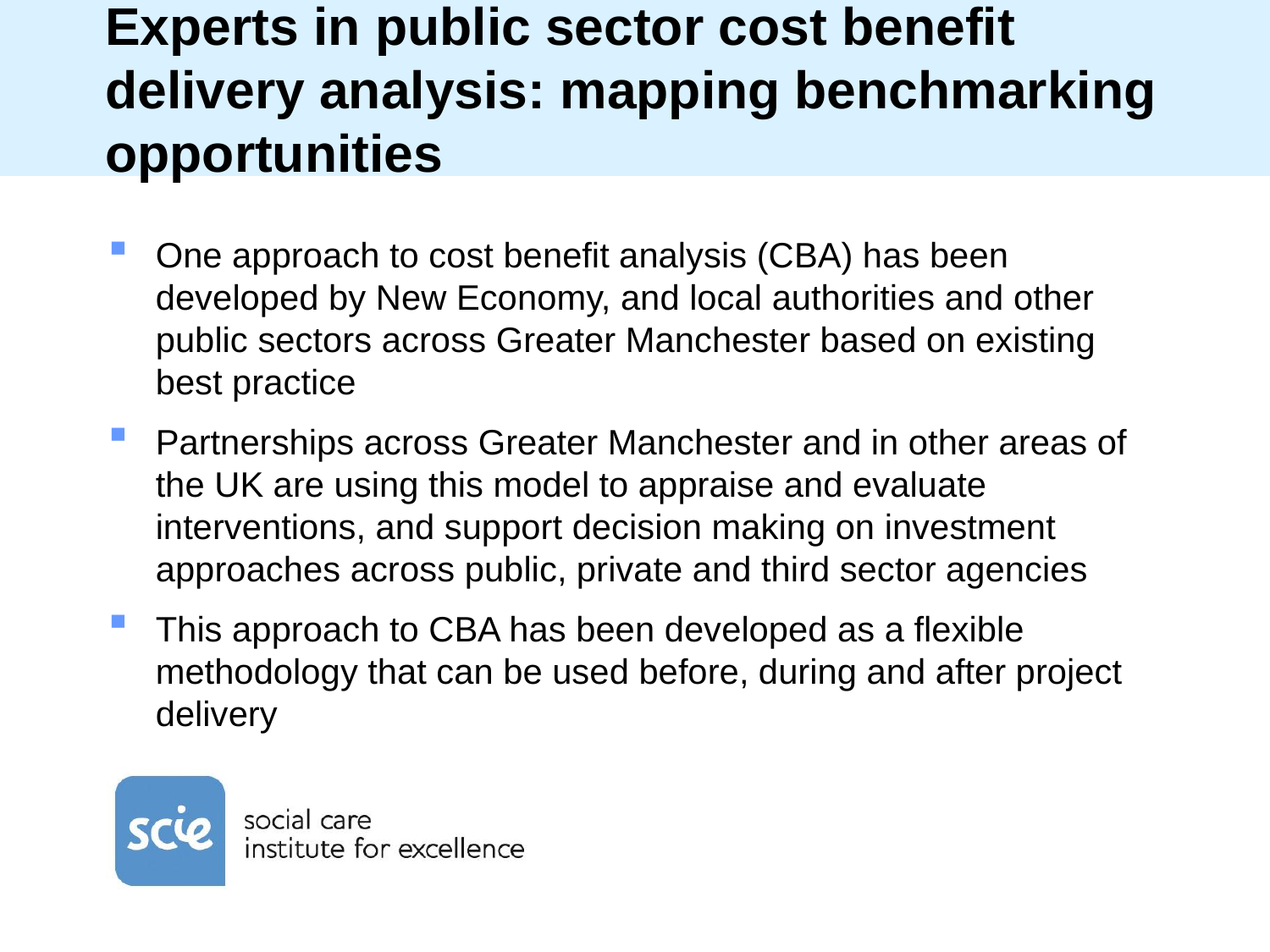

# Experts in public sector cost benefit delivery analysis: mapping benchmarking opportunities
One approach to cost benefit analysis (CBA) has been developed by New Economy, and local authorities and other public sectors across Greater Manchester based on existing best practice
Partnerships across Greater Manchester and in other areas of the UK are using this model to appraise and evaluate interventions, and support decision making on investment approaches across public, private and third sector agencies
This approach to CBA has been developed as a flexible methodology that can be used before, during and after project delivery